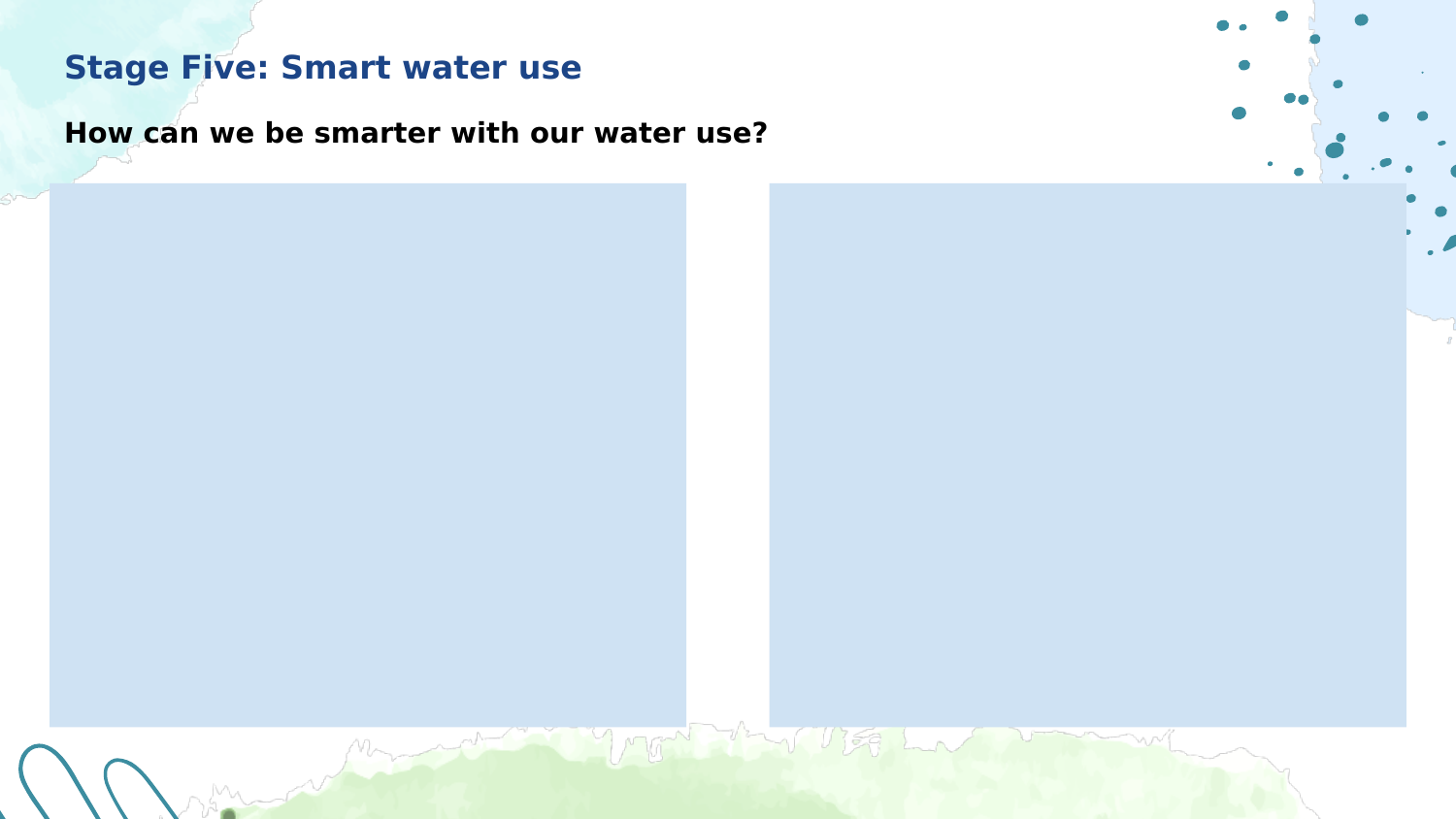

Stage Five: Smart water use
How can we be smarter with our water use?